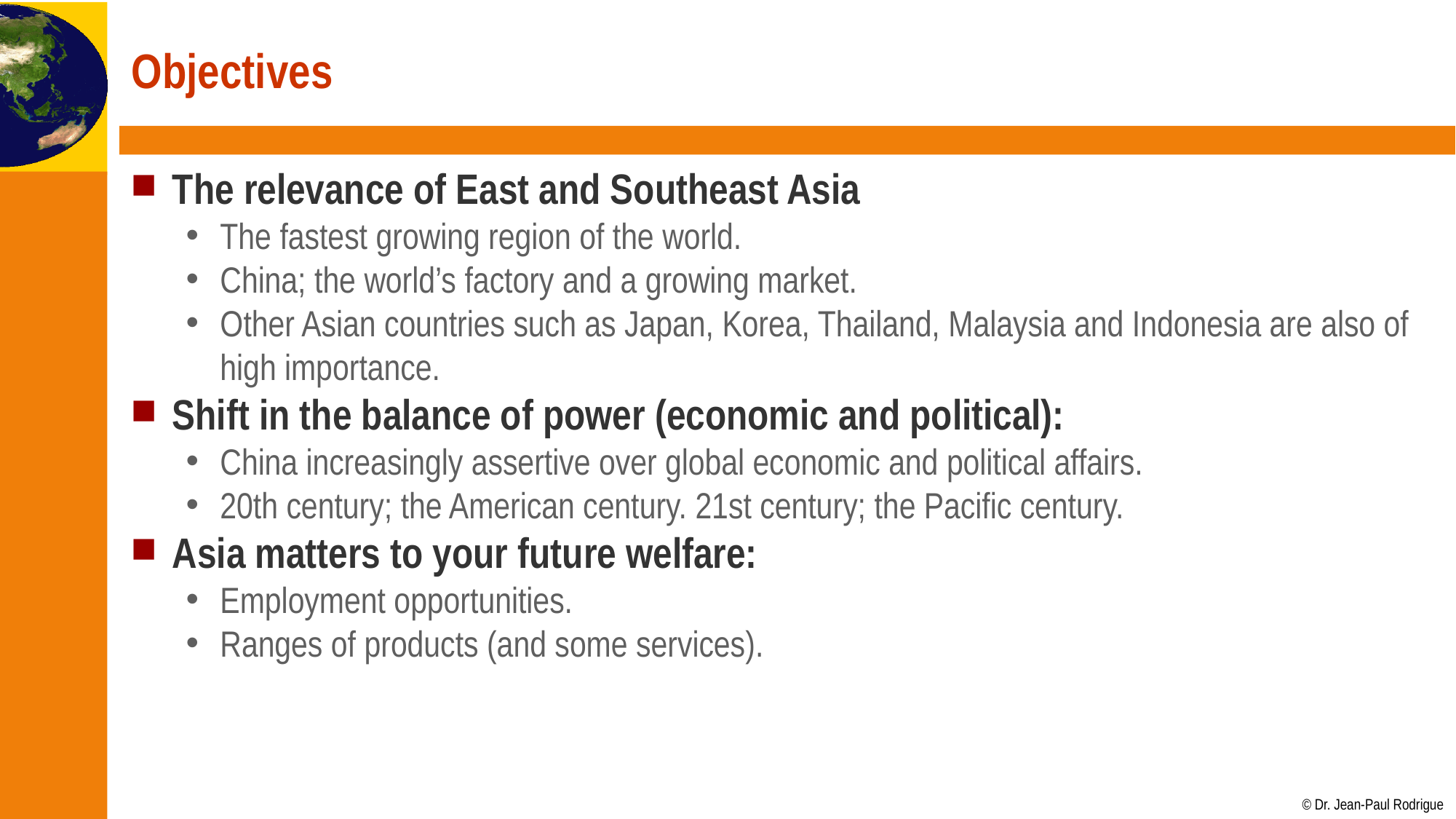

# Objectives
The relevance of East and Southeast Asia
The fastest growing region of the world.
China; the world’s factory and a growing market.
Other Asian countries such as Japan, Korea, Thailand, Malaysia and Indonesia are also of high importance.
Shift in the balance of power (economic and political):
China increasingly assertive over global economic and political affairs.
20th century; the American century. 21st century; the Pacific century.
Asia matters to your future welfare:
Employment opportunities.
Ranges of products (and some services).